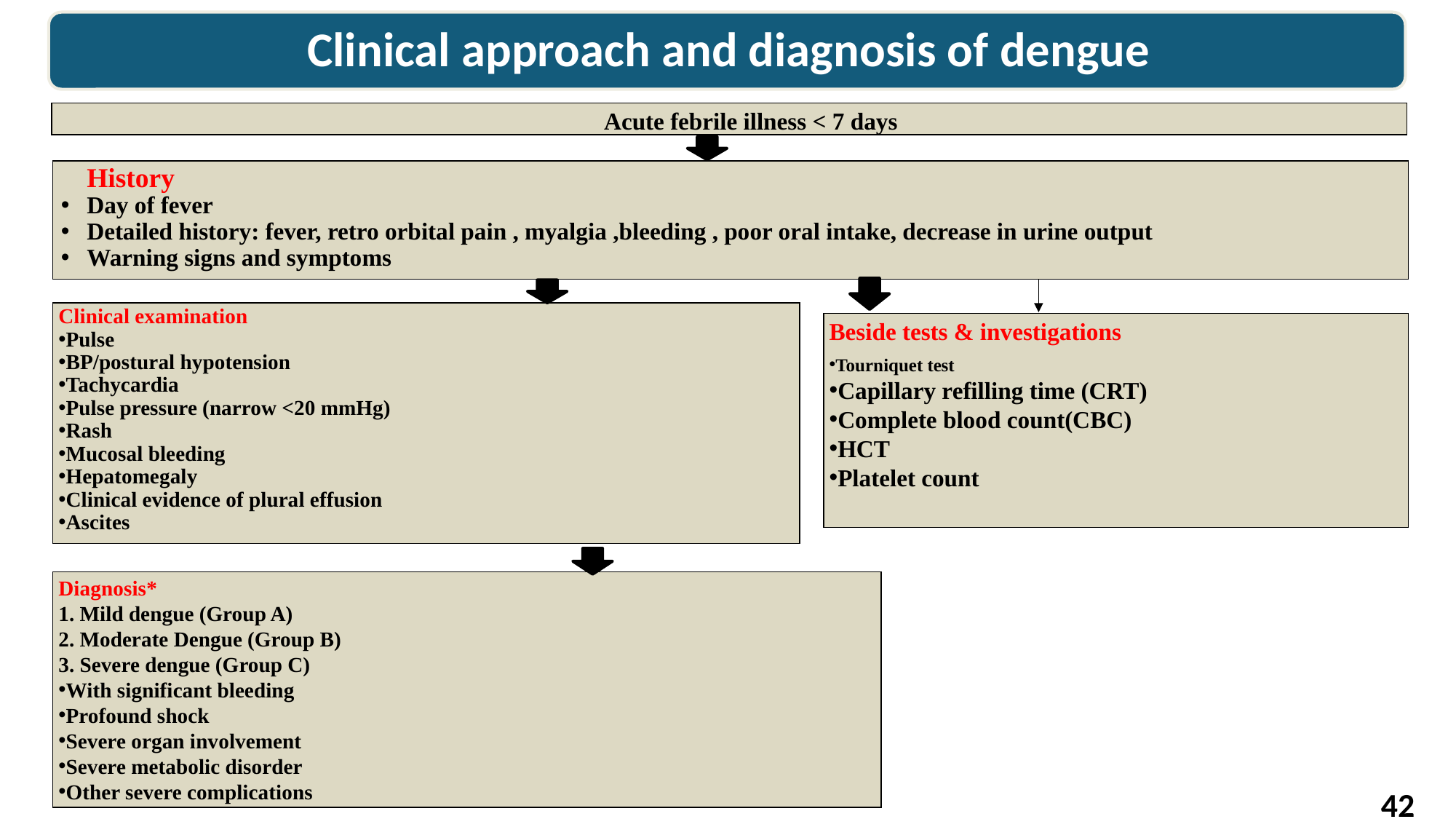

Clinical approach and diagnosis of dengue
         Acute febrile illness < 7 days
History
Day of fever
Detailed history: fever, retro orbital pain , myalgia ,bleeding , poor oral intake, decrease in urine output
Warning signs and symptoms

Clinical examination
Pulse
BP/postural hypotension
Tachycardia
Pulse pressure (narrow <20 mmHg)
Rash
Mucosal bleeding
Hepatomegaly
Clinical evidence of plural effusion
Ascites
Beside tests & investigations
Tourniquet test
Capillary refilling time (CRT)
Complete blood count(CBC)
HCT
Platelet count
Diagnosis*
1. Mild dengue (Group A)
2. Moderate Dengue (Group B)
3. Severe dengue (Group C)
With significant bleeding
Profound shock
Severe organ involvement
Severe metabolic disorder
Other severe complications

42